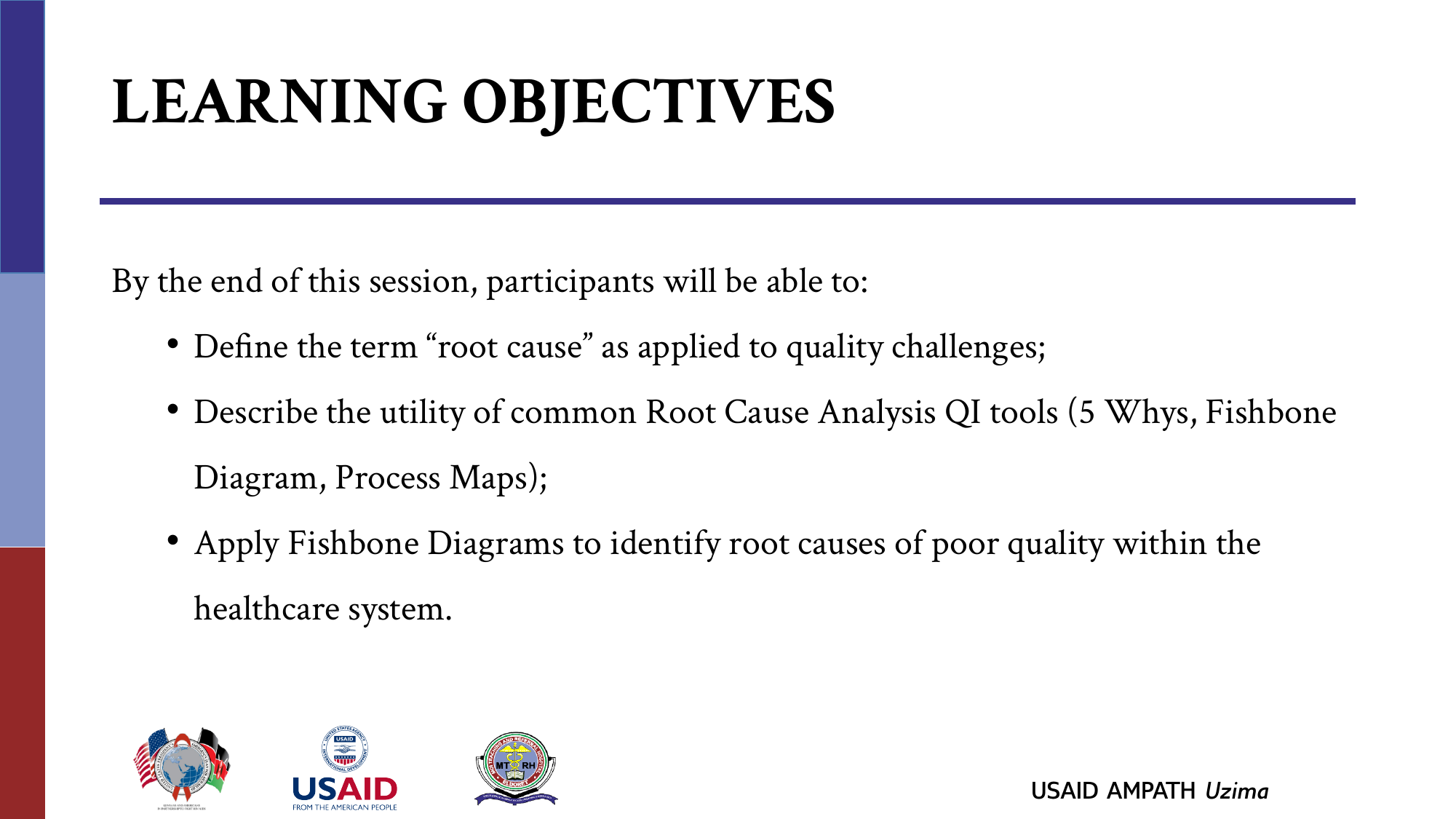

# Learning Objectives
By the end of this session, participants will be able to:
Define the term “root cause” as applied to quality challenges;
Describe the utility of common Root Cause Analysis QI tools (5 Whys, Fishbone Diagram, Process Maps);
Apply Fishbone Diagrams to identify root causes of poor quality within the healthcare system.